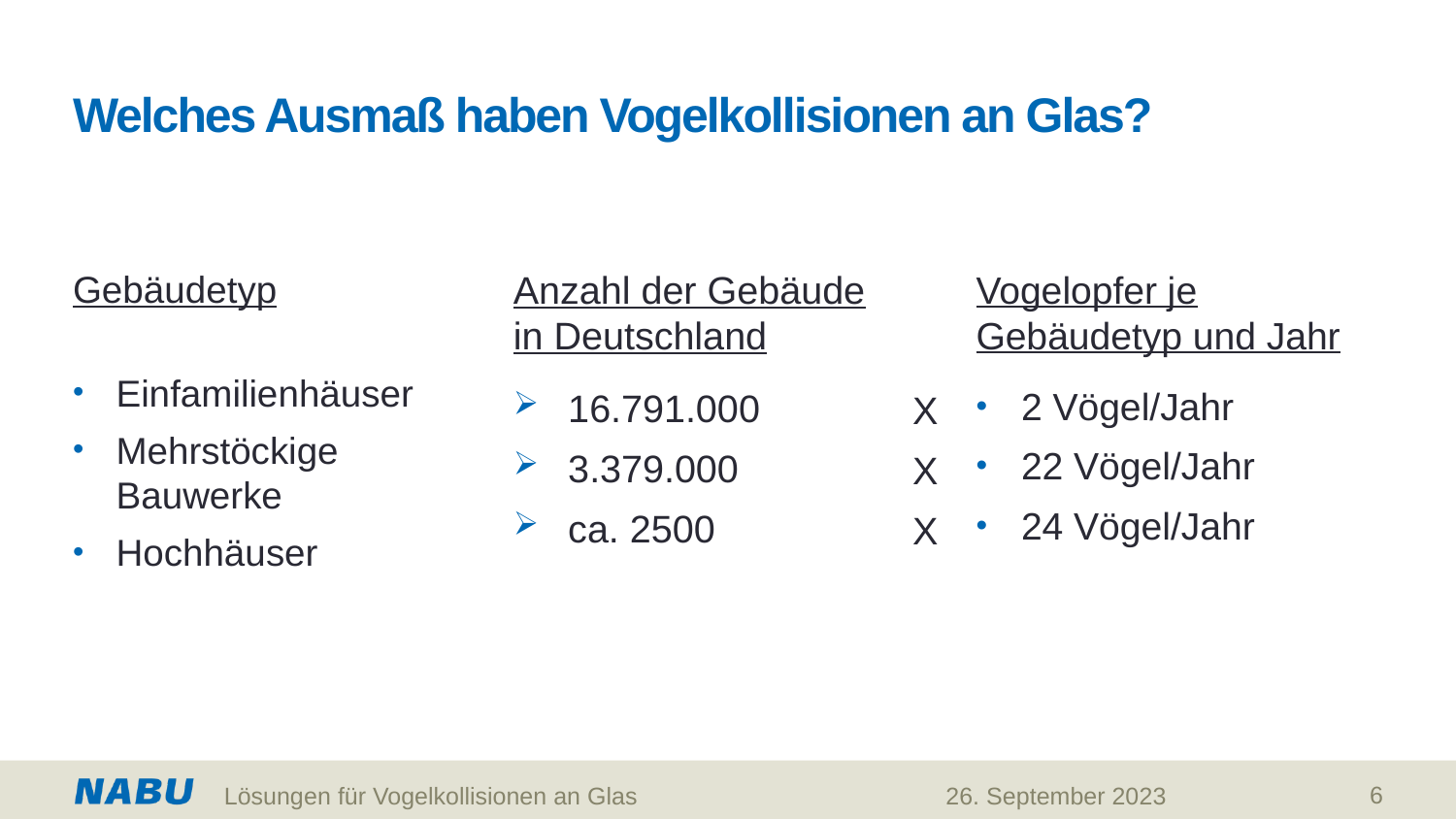

# Welches Ausmaß haben Vogelkollisionen an Glas?
Gebäudetyp

Einfamilienhäuser
Mehrstöckige Bauwerke
Hochhäuser

Vogelopfer je Gebäudetyp und Jahr
2 Vögel/Jahr
22 Vögel/Jahr
24 Vögel/Jahr
Anzahl der Gebäude in Deutschland
16.791.000
3.379.000
ca. 2500

X
X
X
Lösungen für Vogelkollisionen an Glas
26. September 2023
6